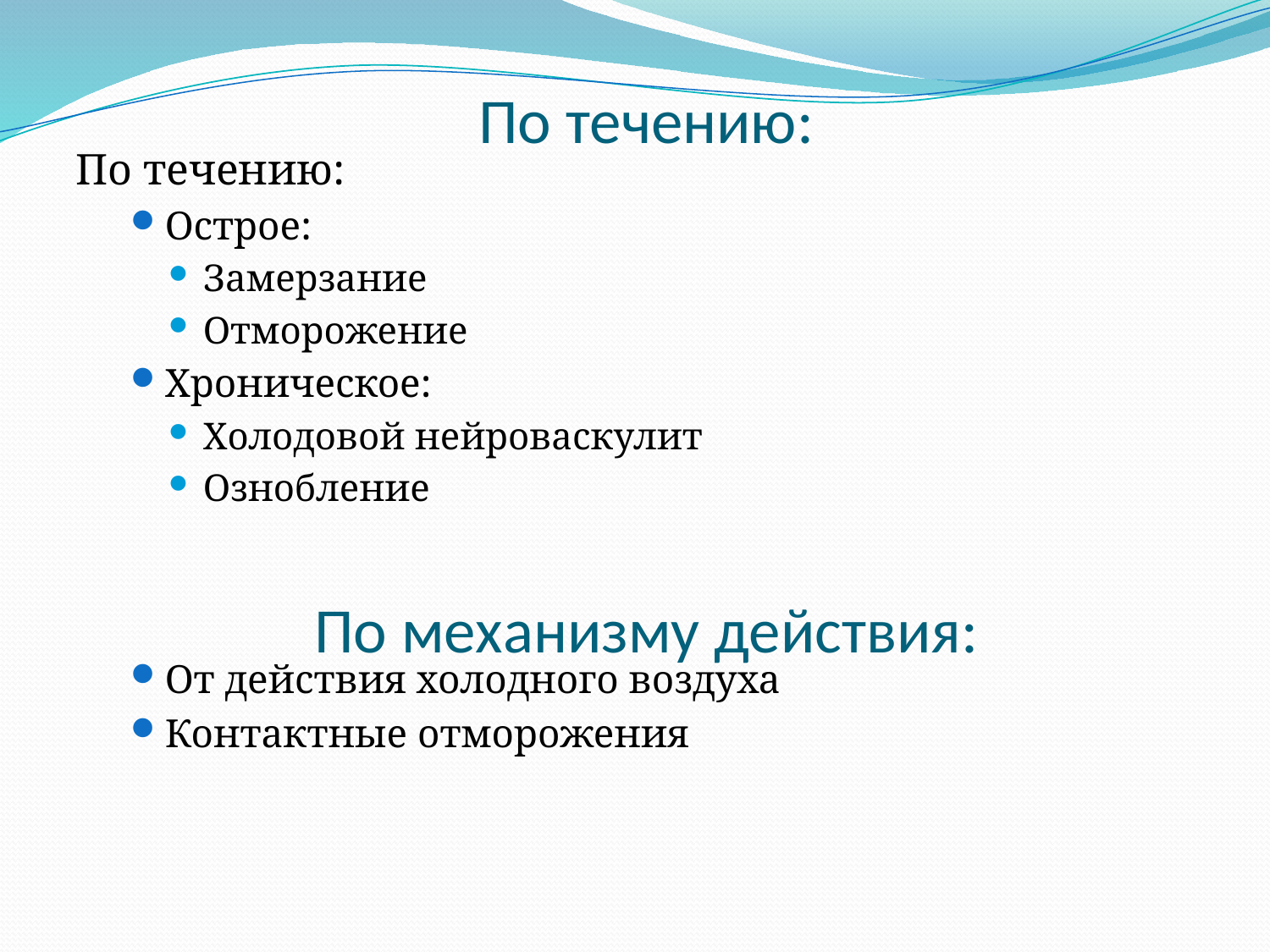

# По течению:
По течению:
Острое:
Замерзание
Отморожение
Хроническое:
Холодовой нейроваскулит
Ознобление

От действия холодного воздуха
Контактные отморожения
По механизму действия: